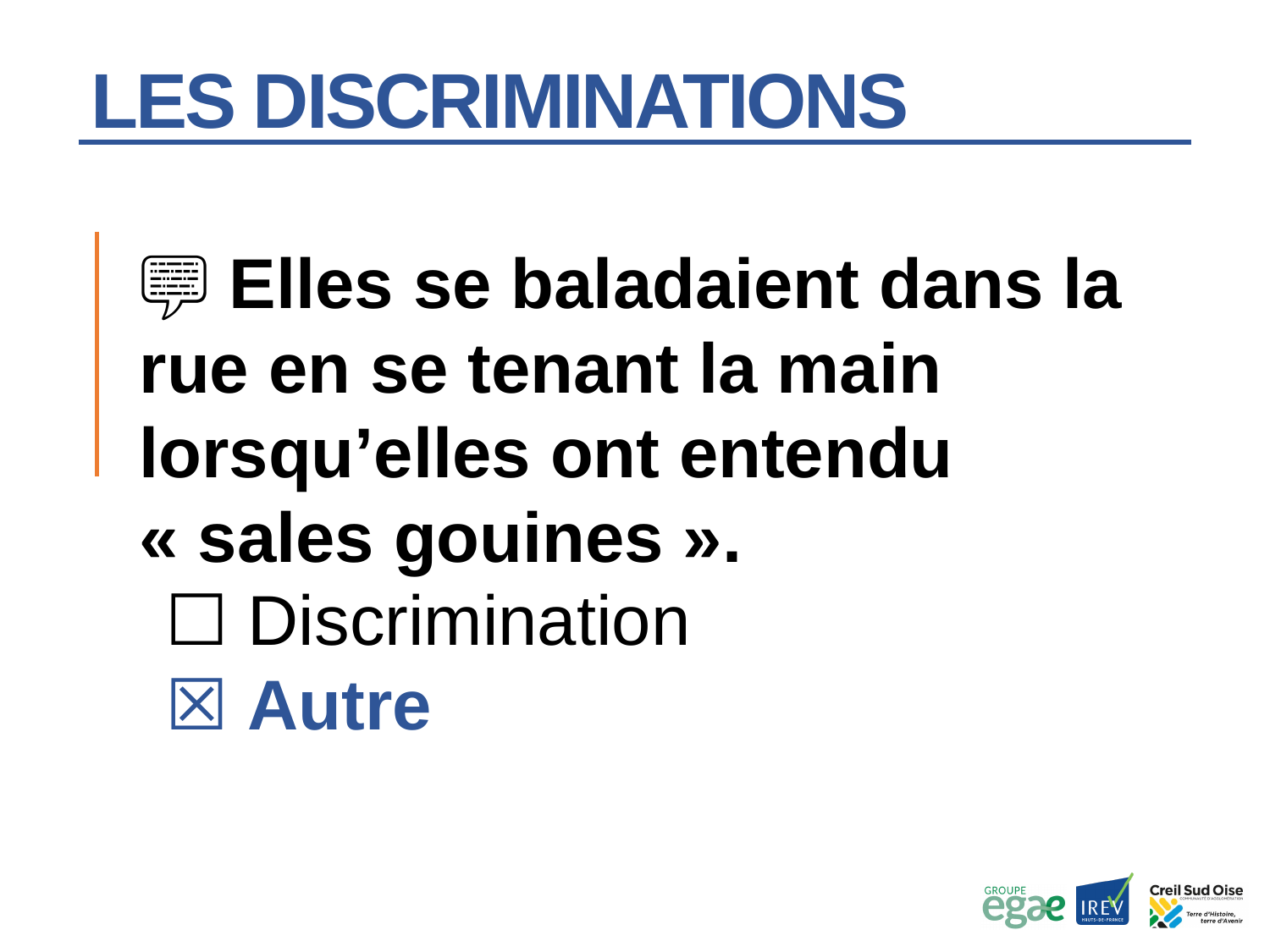

Les discriminations
💬 Elles se baladaient dans la rue en se tenant la main lorsqu’elles ont entendu « sales gouines ».
☐ Discrimination
☒ Autre